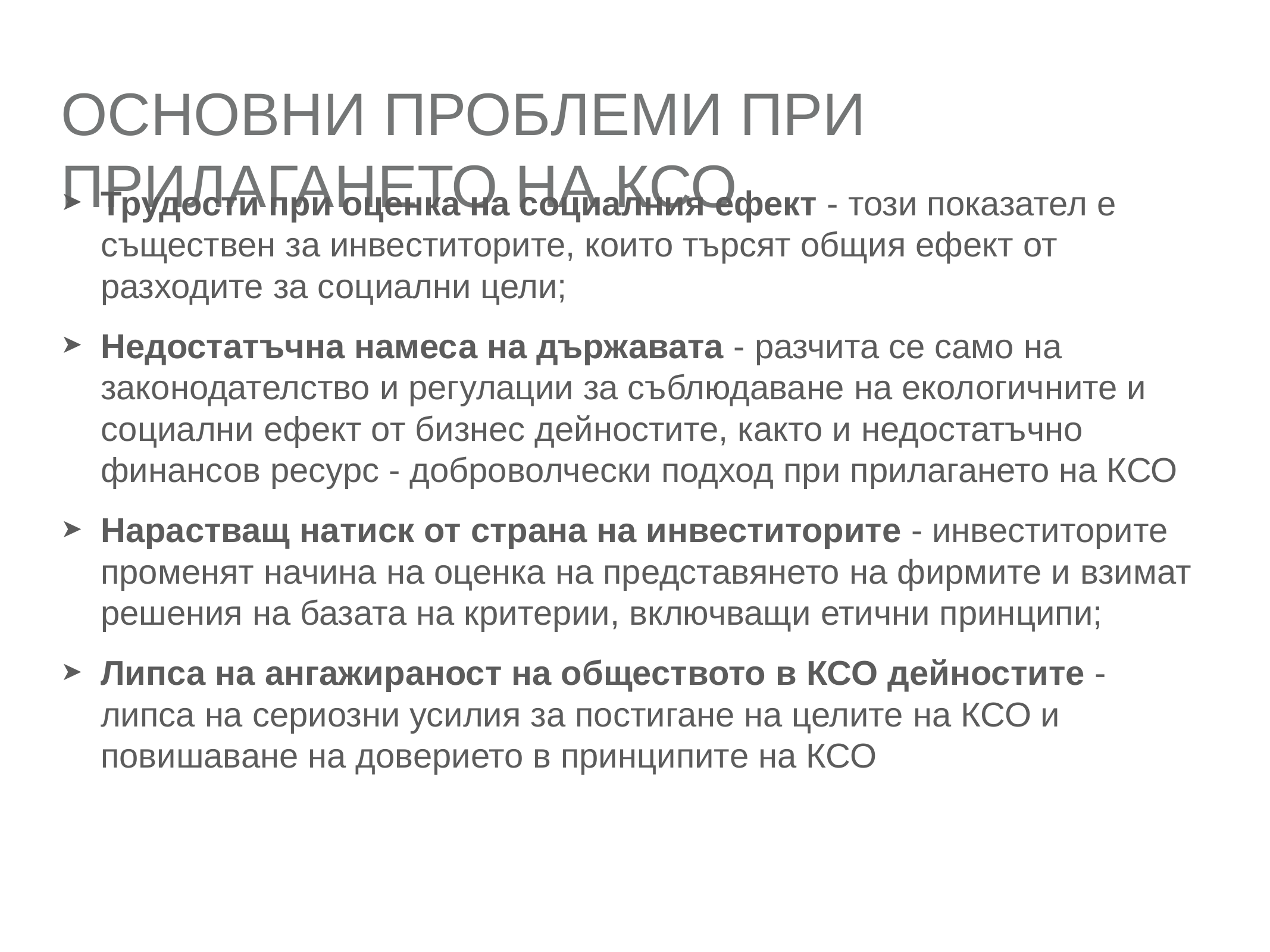

# Основни проблеми при прилагането на ксо

Трудости при оценка на социалния ефект - този показател е съществен за инвеститорите, които търсят общия ефект от разходите за социални цели;
Недостатъчна намеса на държавата - разчита се само на законодателство и регулации за съблюдаване на екологичните и социални ефект от бизнес дейностите, както и недостатъчно финансов ресурс - доброволчески подход при прилагането на КСО
Нарастващ натиск от страна на инвеститорите - инвеститорите променят начина на оценка на представянето на фирмите и взимат решения на базата на критерии, включващи етични принципи;
Липса на ангажираност на обществото в КСО дейностите - липса на сериозни усилия за постигане на целите на КСО и повишаване на доверието в принципите на КСО